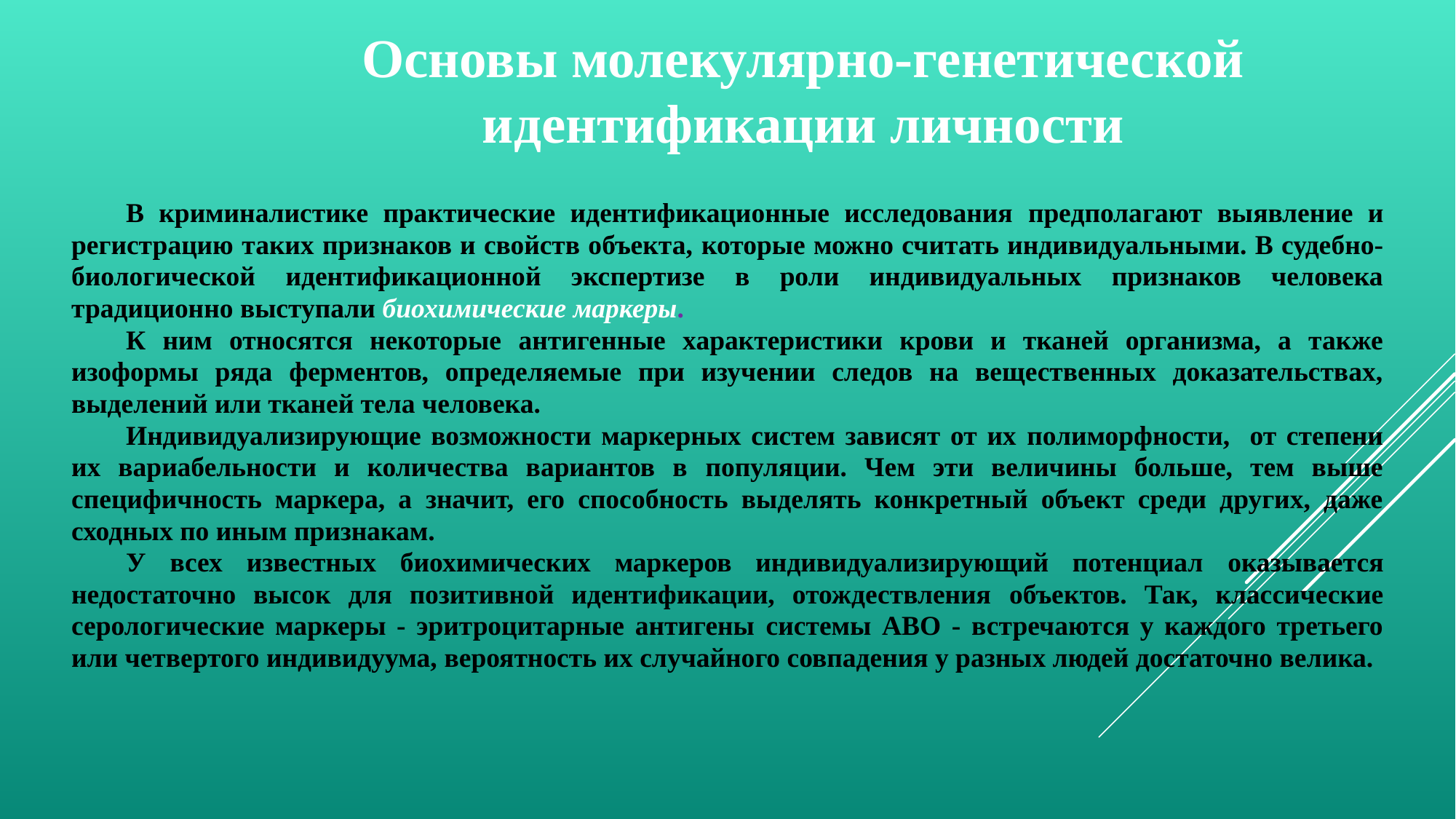

Основы молекулярно-генетической идентификации личности

В криминалистике практические идентификационные исследования предполагают выявление и регистрацию таких признаков и свойств объекта, которые можно считать индивидуальными. В судебно-биологической идентификационной экспертизе в роли индивидуальных признаков человека традиционно выступали биохимические маркеры.
К ним относятся некоторые антигенные характеристики крови и тканей организма, а также изоформы ряда ферментов, определяемые при изучении следов на вещественных доказательствах, выделений или тканей тела человека.
Индивидуализирующие возможности маркерных систем зависят от их полиморфности,  от степени их вариабельности и количества вариантов в популяции. Чем эти величины больше, тем выше специфичность маркера, а значит, его способность выделять конкретный объект среди других, даже сходных по иным признакам.
У всех известных биохимических маркеров индивидуализирующий потенциал оказывается недостаточно высок для позитивной идентификации, отождествления объектов. Так, классические серологические маркеры - эритроцитарные антигены системы АВО - встречаются у каждого третьего или четвертого индивидуума, вероятность их случайного совпадения у разных людей достаточно велика.